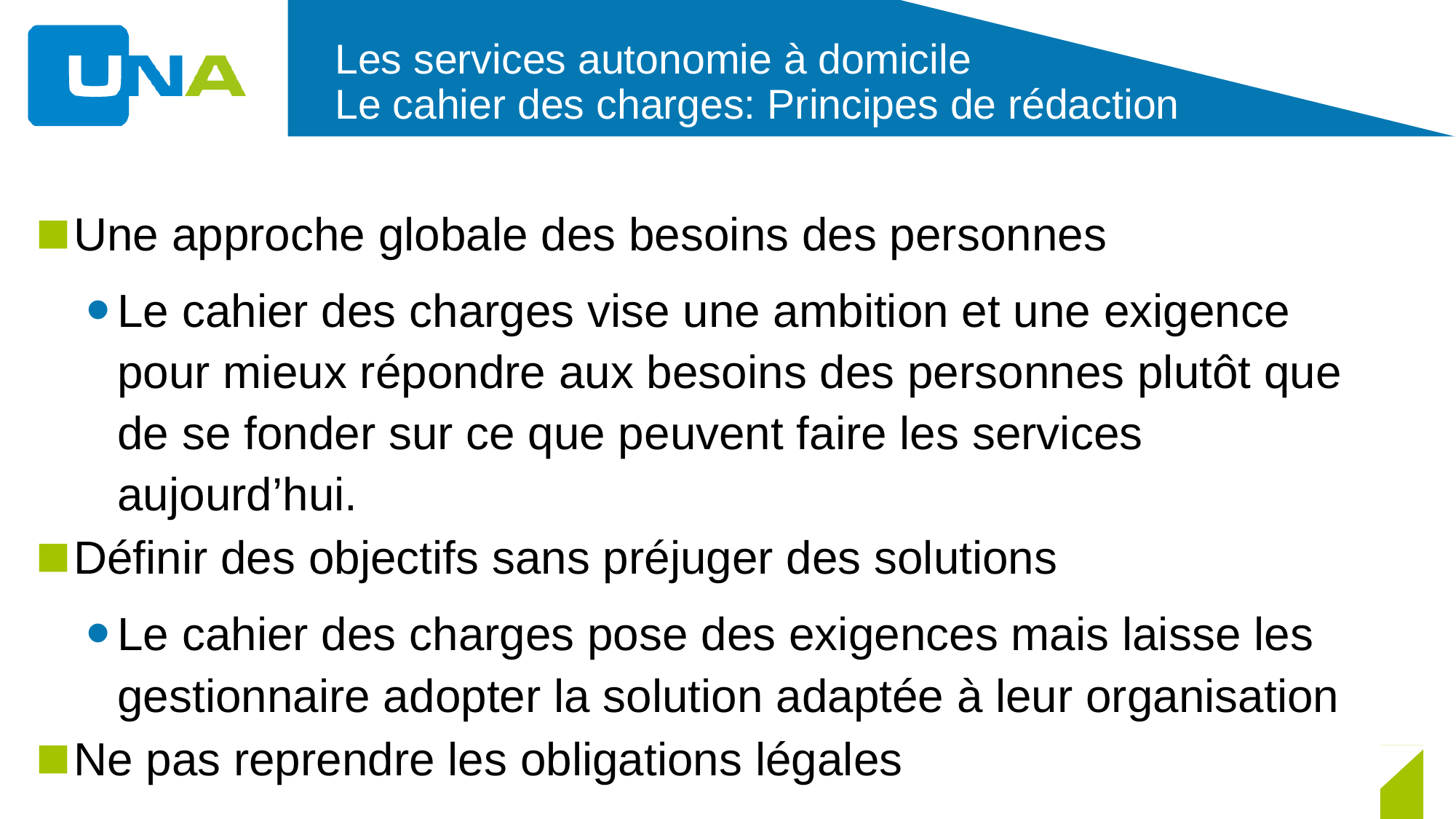

# Les services autonomie à domicile Le cahier des charges: Principes de rédaction
Une approche globale des besoins des personnes
Le cahier des charges vise une ambition et une exigence pour mieux répondre aux besoins des personnes plutôt que de se fonder sur ce que peuvent faire les services aujourd’hui.
Définir des objectifs sans préjuger des solutions
Le cahier des charges pose des exigences mais laisse les gestionnaire adopter la solution adaptée à leur organisation
Ne pas reprendre les obligations légales